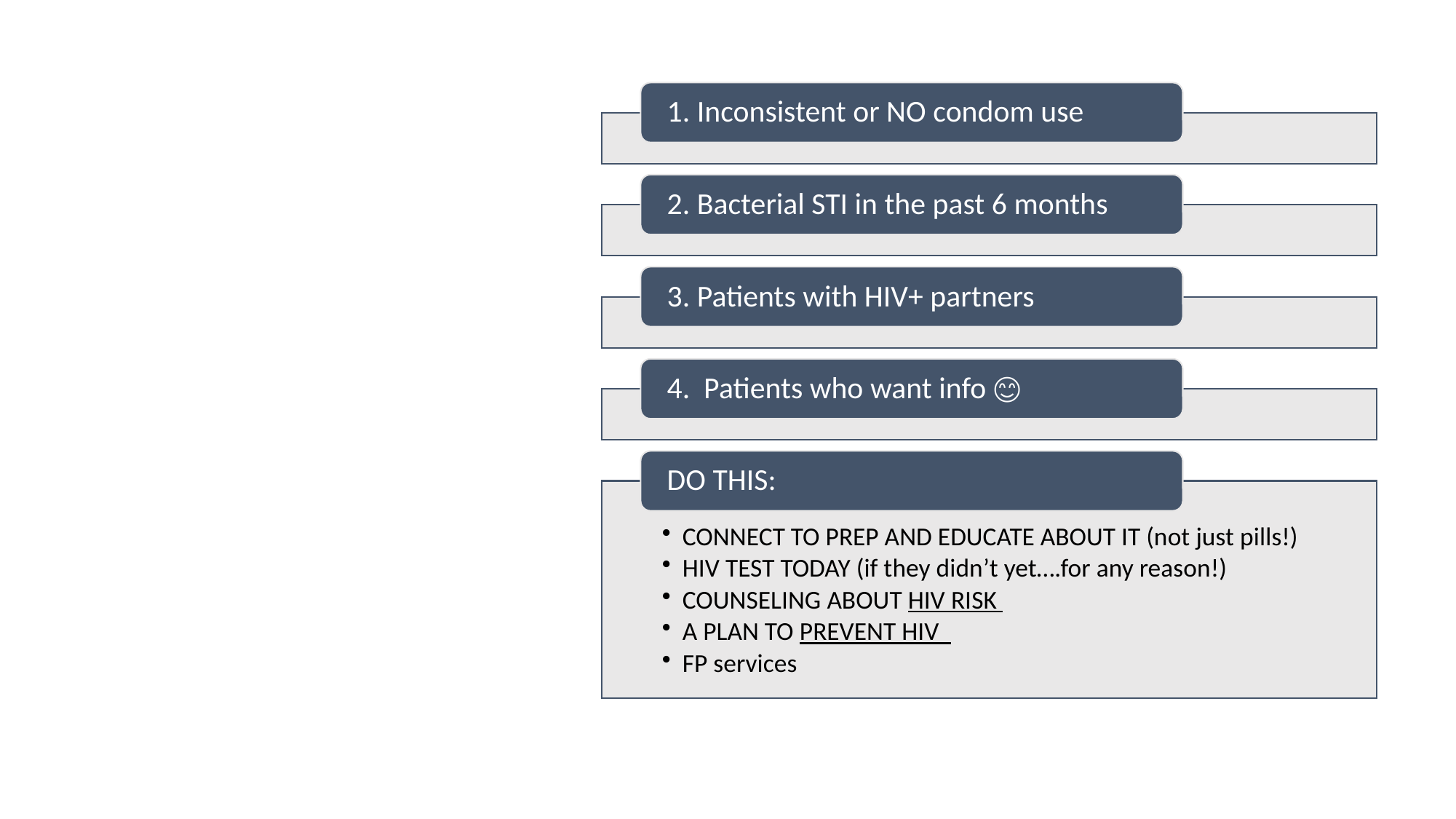

1. Inconsistent or NO condom use
2. Bacterial STI in the past 6 months
3. Patients with HIV+ partners
4.  Patients who want info 😊
CONNECT TO PREP AND EDUCATE ABOUT IT (not just pills!)
HIV TEST TODAY (if they didn’t yet….for any reason!)
COUNSELING ABOUT HIV RISK
A PLAN TO PREVENT HIV
FP services
DO THIS:
# THESE PATIENTS NEED TARGETED HIV PREVENTION SERVICES